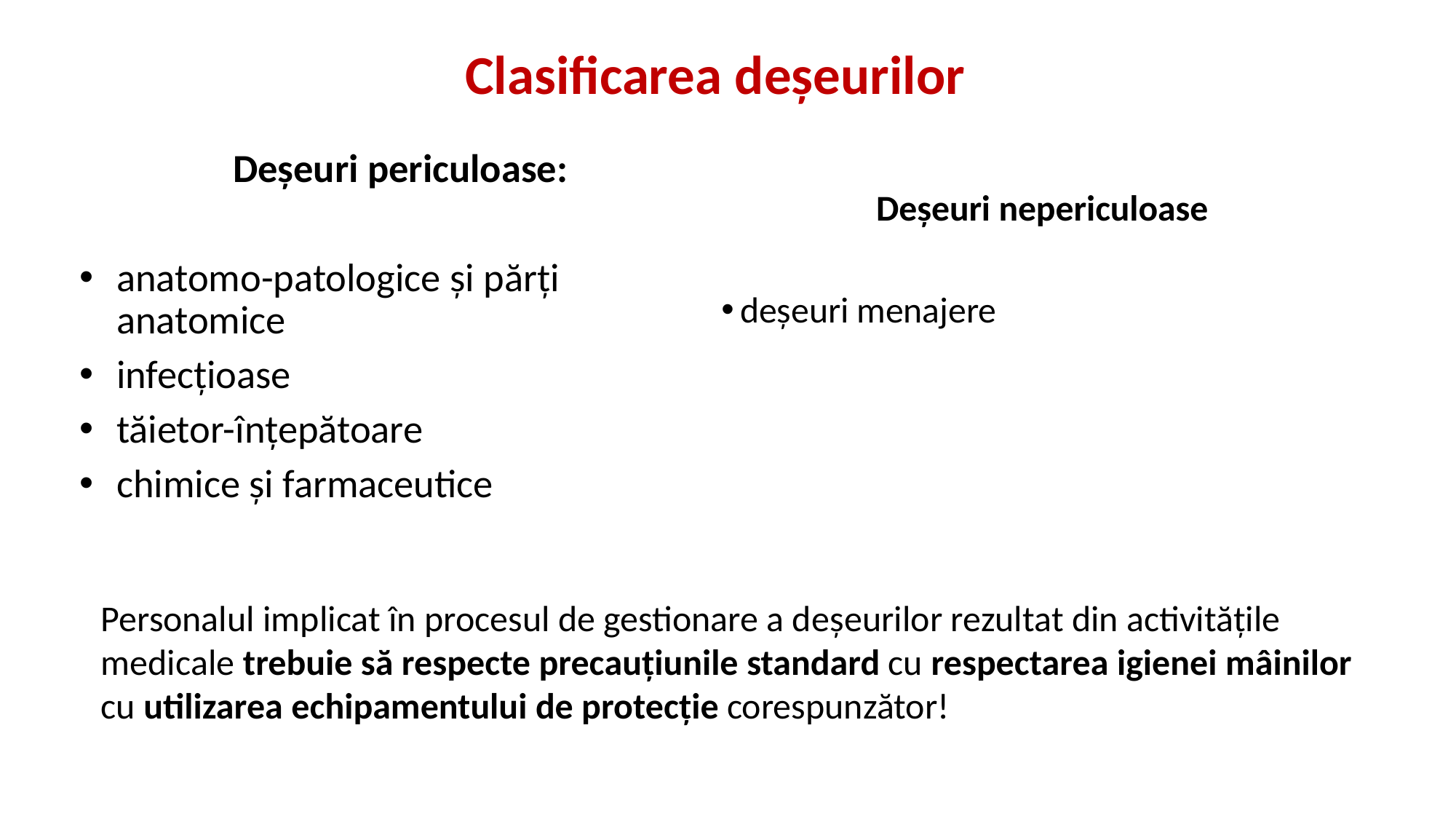

# Clasificarea deșeurilor
Deșeuri periculoase:

anatomo-patologice și părți  anatomice
infecțioase
tăietor-înțepătoare
chimice și farmaceutice

Deșeuri nepericuloase

deșeuri menajere

Personalul implicat în procesul de gestionare a deșeurilor rezultat din activitățile medicale trebuie să respecte precauțiunile standard cu respectarea igienei mâinilor cu utilizarea echipamentului de protecție corespunzător!